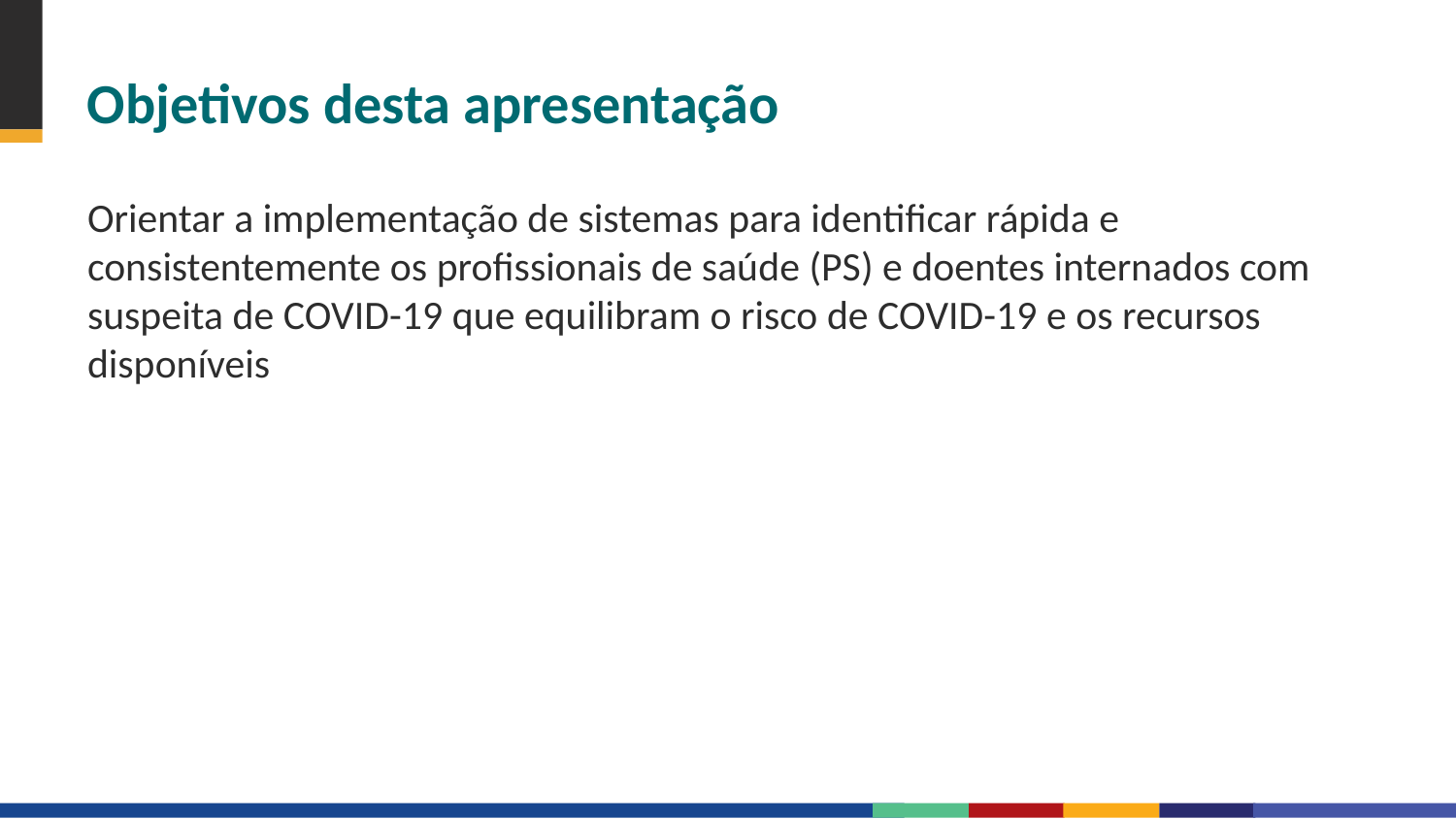

# Objetivos desta apresentação
Orientar a implementação de sistemas para identificar rápida e consistentemente os profissionais de saúde (PS) e doentes internados com suspeita de COVID-19 que equilibram o risco de COVID-19 e os recursos disponíveis